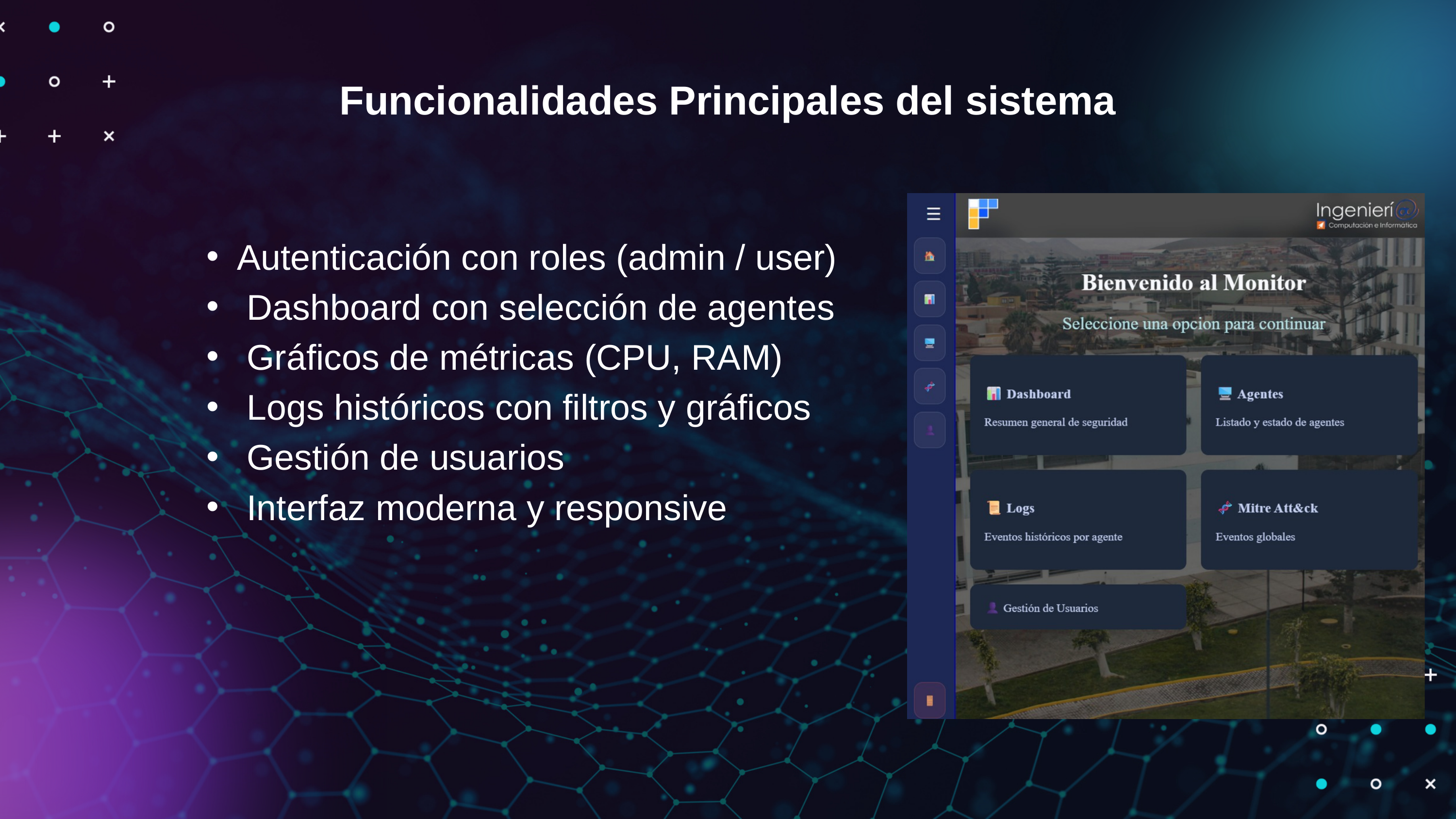

Funcionalidades Principales del sistema

Autenticación con roles (admin / user)
 Dashboard con selección de agentes
 Gráficos de métricas (CPU, RAM)
 Logs históricos con filtros y gráficos
 Gestión de usuarios
 Interfaz moderna y responsive